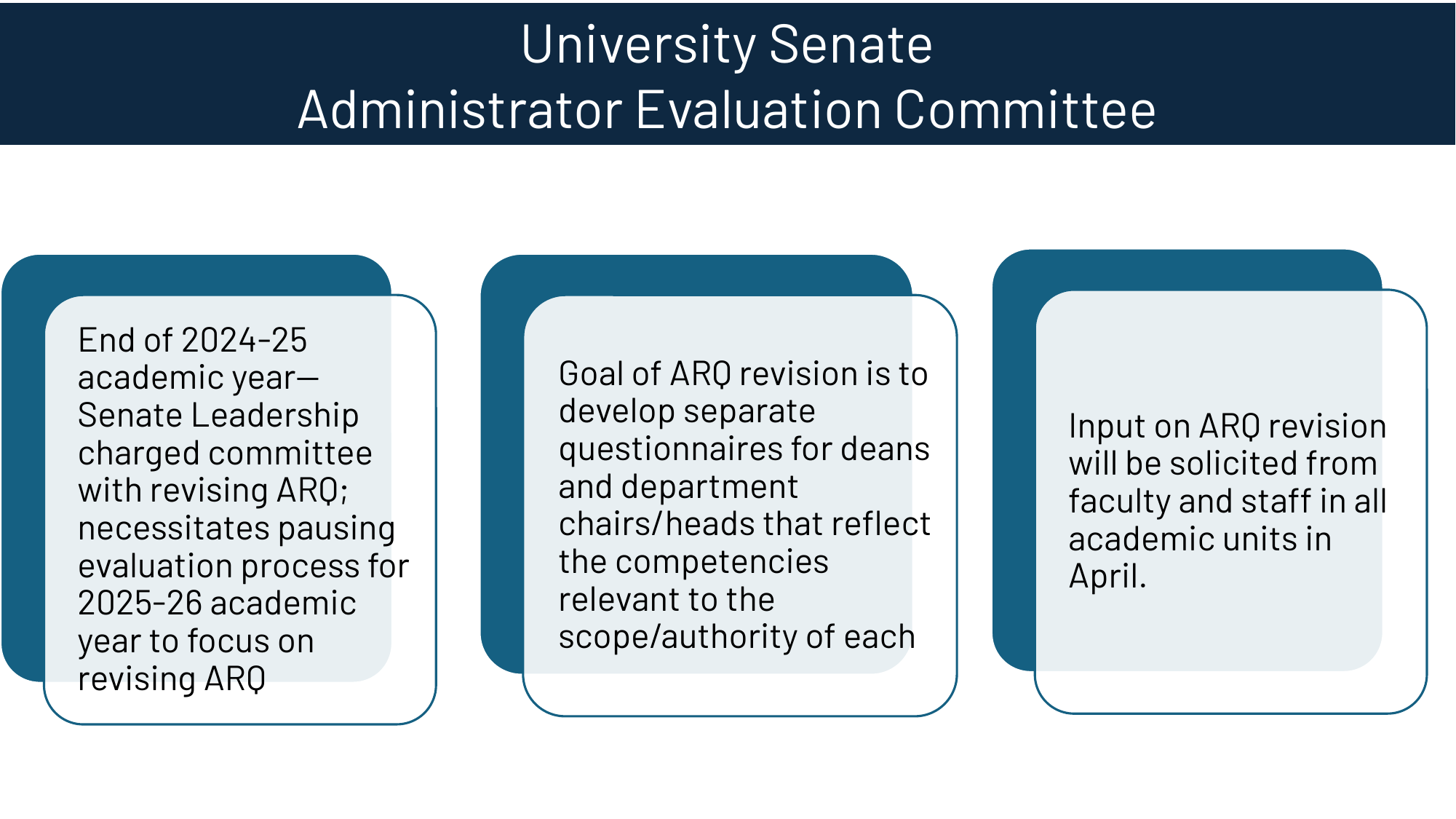

University Senate
Administrator Evaluation Committee
# University Senate Administrator Evaluation Committee
End of 2024-25 academic year—Senate Leadership charged committee with revising ARQ; necessitates pausing evaluation process for 2025-26 academic year to focus on revising ARQ
Goal of ARQ revision is to develop separate questionnaires for deans and department chairs/heads that reflect the competencies relevant to the scope/authority of each
Input on ARQ revision will be solicited from  faculty and staff in all academic units in April.